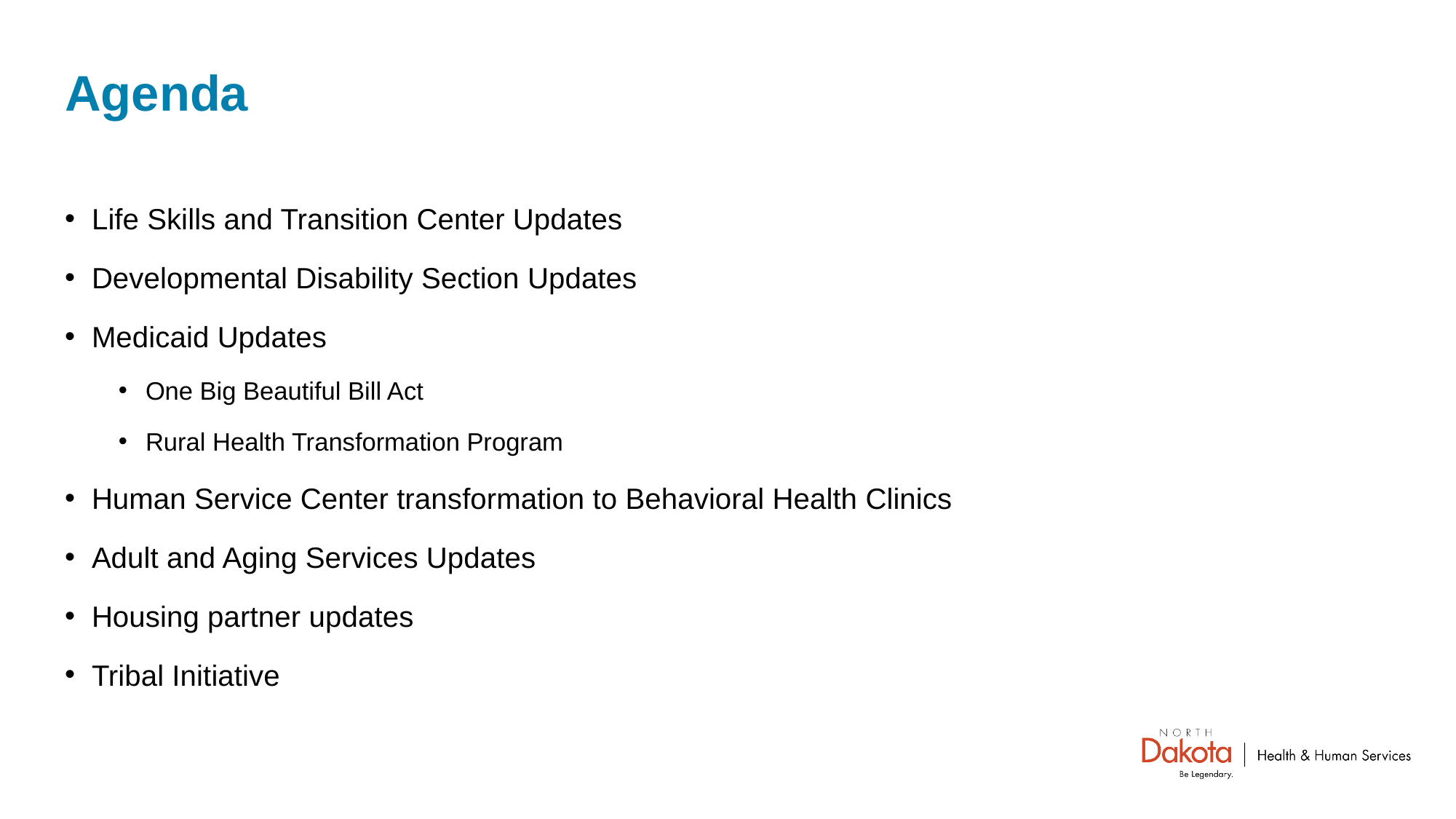

# Agenda
Life Skills and Transition Center Updates
Developmental Disability Section Updates
Medicaid Updates
One Big Beautiful Bill Act
Rural Health Transformation Program
Human Service Center transformation to Behavioral Health Clinics
Adult and Aging Services Updates
Housing partner updates
Tribal Initiative